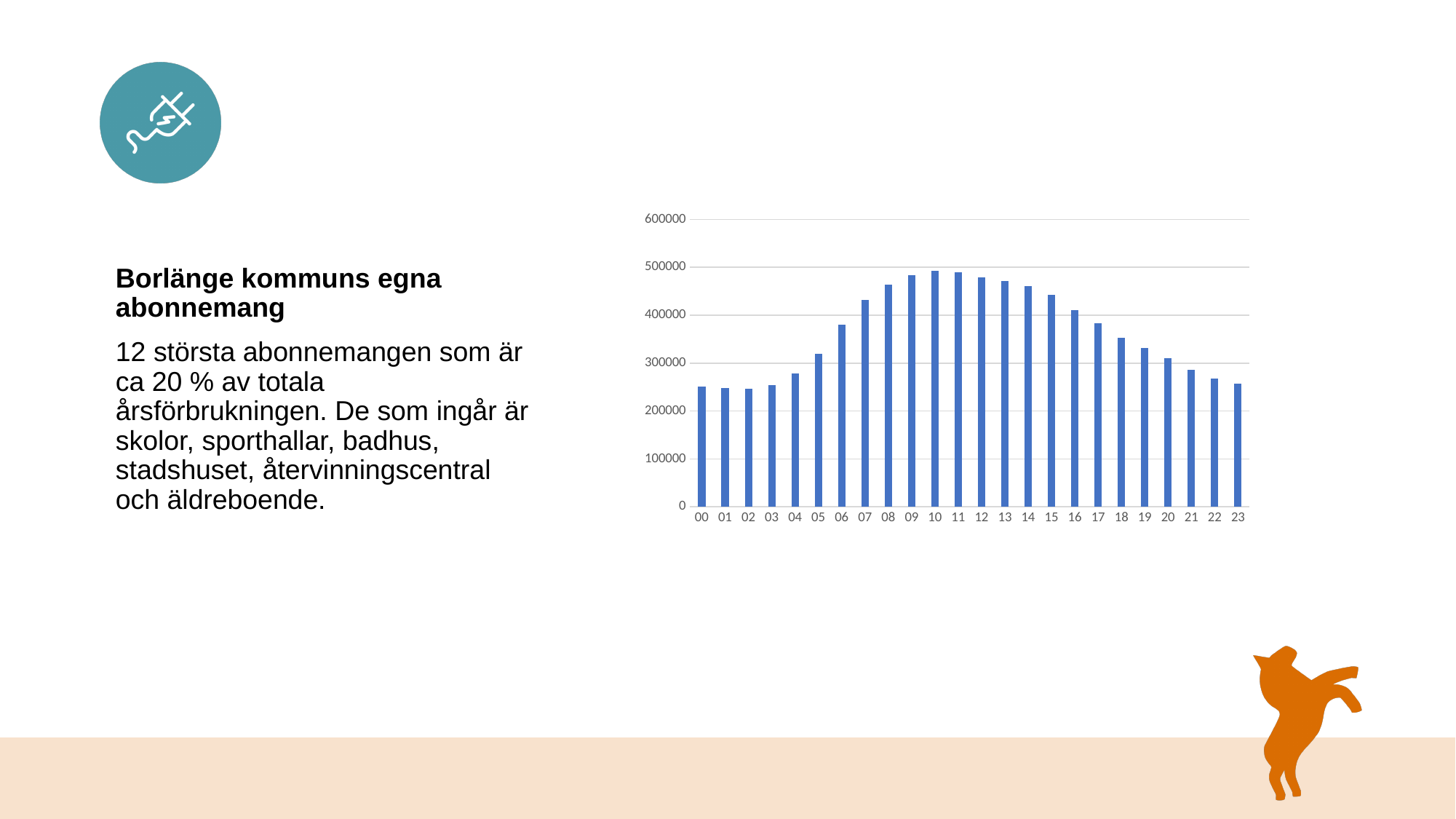

### Chart

| Category |  |
|---|---|
| 00 | 251244.58499999985 |
| 01 | 247626.0049999998 |
| 02 | 245656.54000000007 |
| 03 | 253812.16500000007 |
| 04 | 278179.9980000002 |
| 05 | 319110.83200000005 |
| 06 | 380545.38800000027 |
| 07 | 432036.6730000001 |
| 08 | 463948.53100000013 |
| 09 | 483432.0869999999 |
| 10 | 492729.46199999994 |
| 11 | 489069.3750000003 |
| 12 | 479485.58800000005 |
| 13 | 472058.95399999974 |
| 14 | 460726.6699999995 |
| 15 | 442058.6570000001 |
| 16 | 410394.06100000034 |
| 17 | 383147.37399999995 |
| 18 | 352116.4720000003 |
| 19 | 331656.99399999966 |
| 20 | 310429.9460000002 |
| 21 | 286394.4839999998 |
| 22 | 267068.7449999999 |
| 23 | 256459.8300000001 |
Borlänge kommuns egna abonnemang
12 största abonnemangen som är ca 20 % av totala årsförbrukningen. De som ingår är skolor, sporthallar, badhus, stadshuset, återvinningscentral och äldreboende.